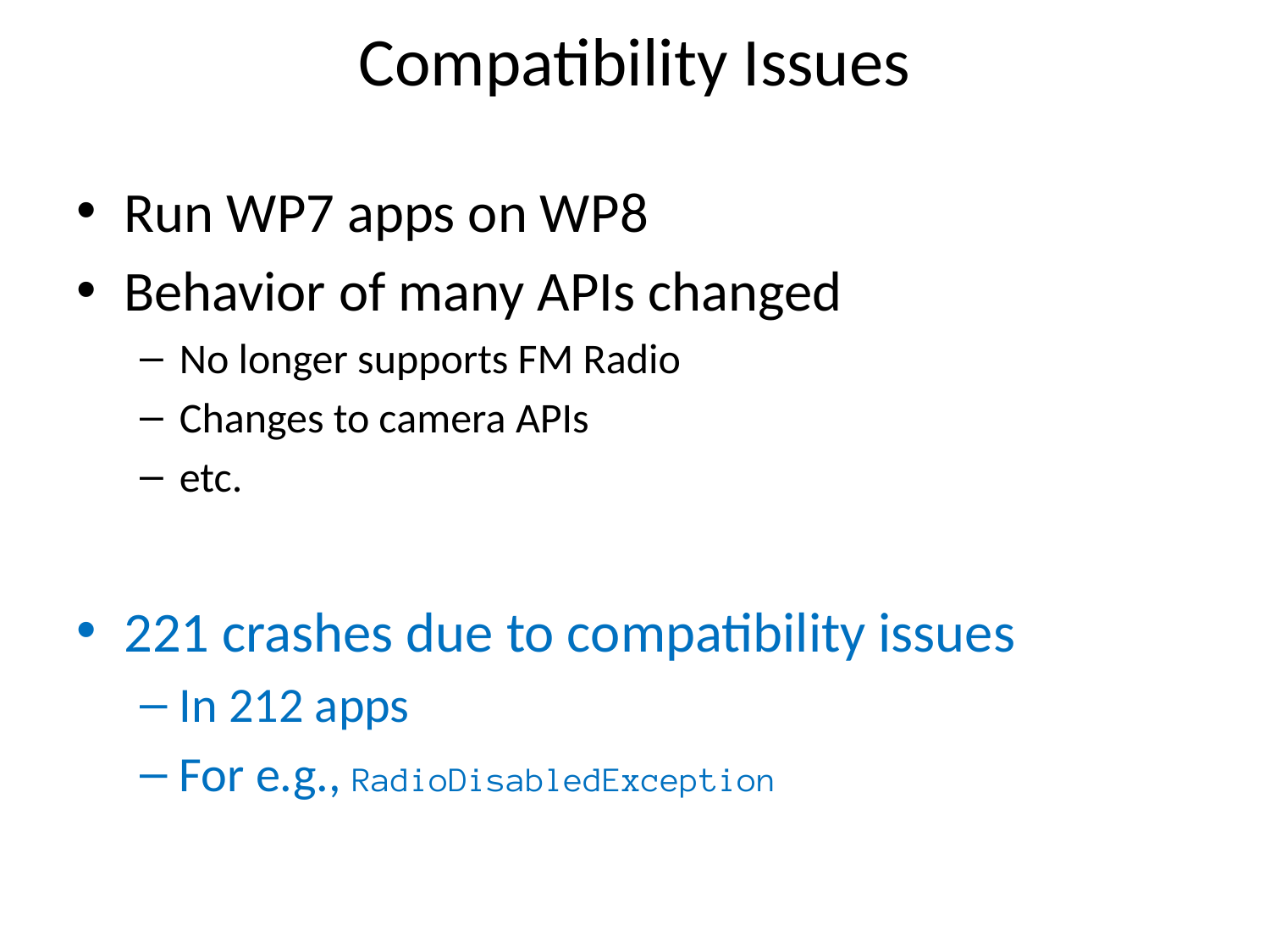

# Compatibility Issues
Run WP7 apps on WP8
Behavior of many APIs changed
No longer supports FM Radio
Changes to camera APIs
etc.

221 crashes due to compatibility issues
In 212 apps
For e.g., RadioDisabledException